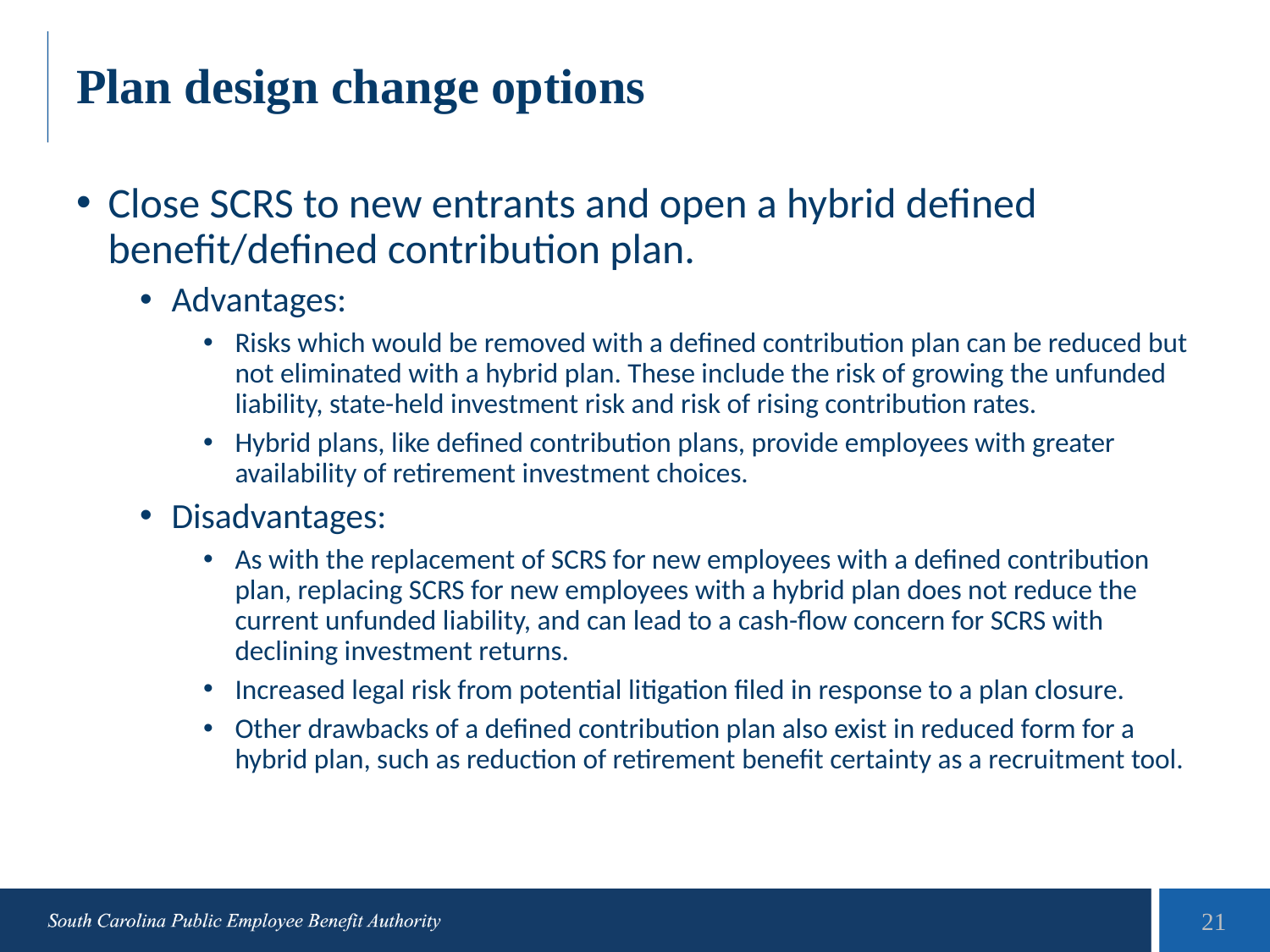

# Plan design change options
Close SCRS to new entrants and open a hybrid defined benefit/defined contribution plan.
Advantages:
Risks which would be removed with a defined contribution plan can be reduced but not eliminated with a hybrid plan. These include the risk of growing the unfunded liability, state-held investment risk and risk of rising contribution rates.
Hybrid plans, like defined contribution plans, provide employees with greater availability of retirement investment choices.
Disadvantages:
As with the replacement of SCRS for new employees with a defined contribution plan, replacing SCRS for new employees with a hybrid plan does not reduce the current unfunded liability, and can lead to a cash-flow concern for SCRS with declining investment returns.
Increased legal risk from potential litigation filed in response to a plan closure.
Other drawbacks of a defined contribution plan also exist in reduced form for a hybrid plan, such as reduction of retirement benefit certainty as a recruitment tool.

21